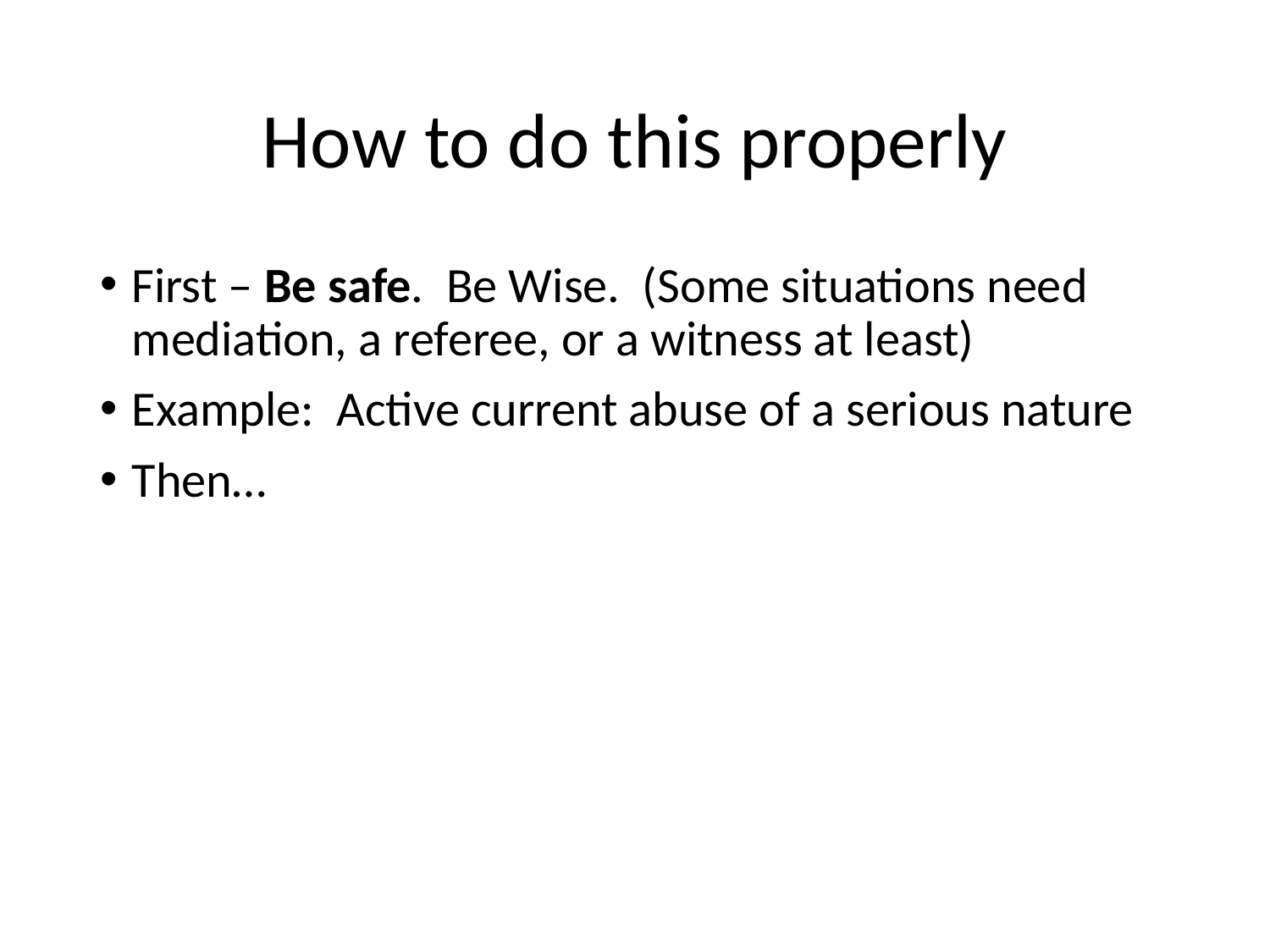

# How to do this properly
First – Be safe.  Be Wise.  (Some situations need mediation, a referee, or a witness at least)
Example:  Active current abuse of a serious nature
Then…